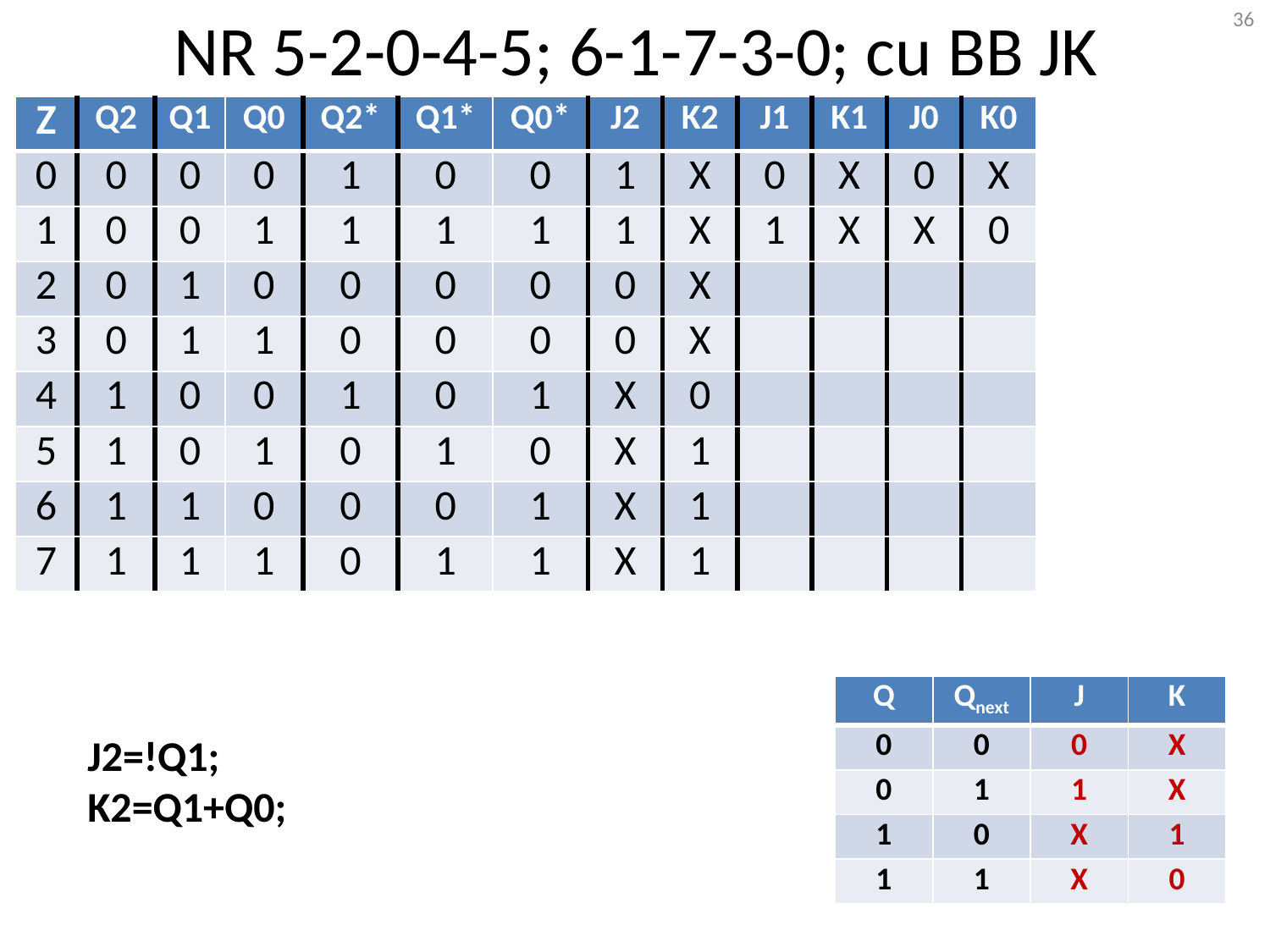

# NR 5-2-0-4-5; 6-1-7-3-0; cu BB JK
36

| Z | Q2 | Q1 | Q0 | Q2\* | Q1\* | Q0\* | J2 | K2 | J1 | K1 | J0 | K0 |
| --- | --- | --- | --- | --- | --- | --- | --- | --- | --- | --- | --- | --- |
| 0 | 0 | 0 | 0 | 1 | 0 | 0 | 1 | X | 0 | X | 0 | X |
| 1 | 0 | 0 | 1 | 1 | 1 | 1 | 1 | X | 1 | X | X | 0 |
| 2 | 0 | 1 | 0 | 0 | 0 | 0 | 0 | X |  |  |  |  |
| 3 | 0 | 1 | 1 | 0 | 0 | 0 | 0 | X |  |  |  |  |
| 4 | 1 | 0 | 0 | 1 | 0 | 1 | X | 0 |  |  |  |  |
| 5 | 1 | 0 | 1 | 0 | 1 | 0 | X | 1 |  |  |  |  |
| 6 | 1 | 1 | 0 | 0 | 0 | 1 | X | 1 |  |  |  |  |
| 7 | 1 | 1 | 1 | 0 | 1 | 1 | X | 1 |  |  |  |  |
| Q | Qnext | J | K |
| --- | --- | --- | --- |
| 0 | 0 | 0 | X |
| 0 | 1 | 1 | X |
| 1 | 0 | X | 1 |
| 1 | 1 | X | 0 |
J2=!Q1;
K2=Q1+Q0;